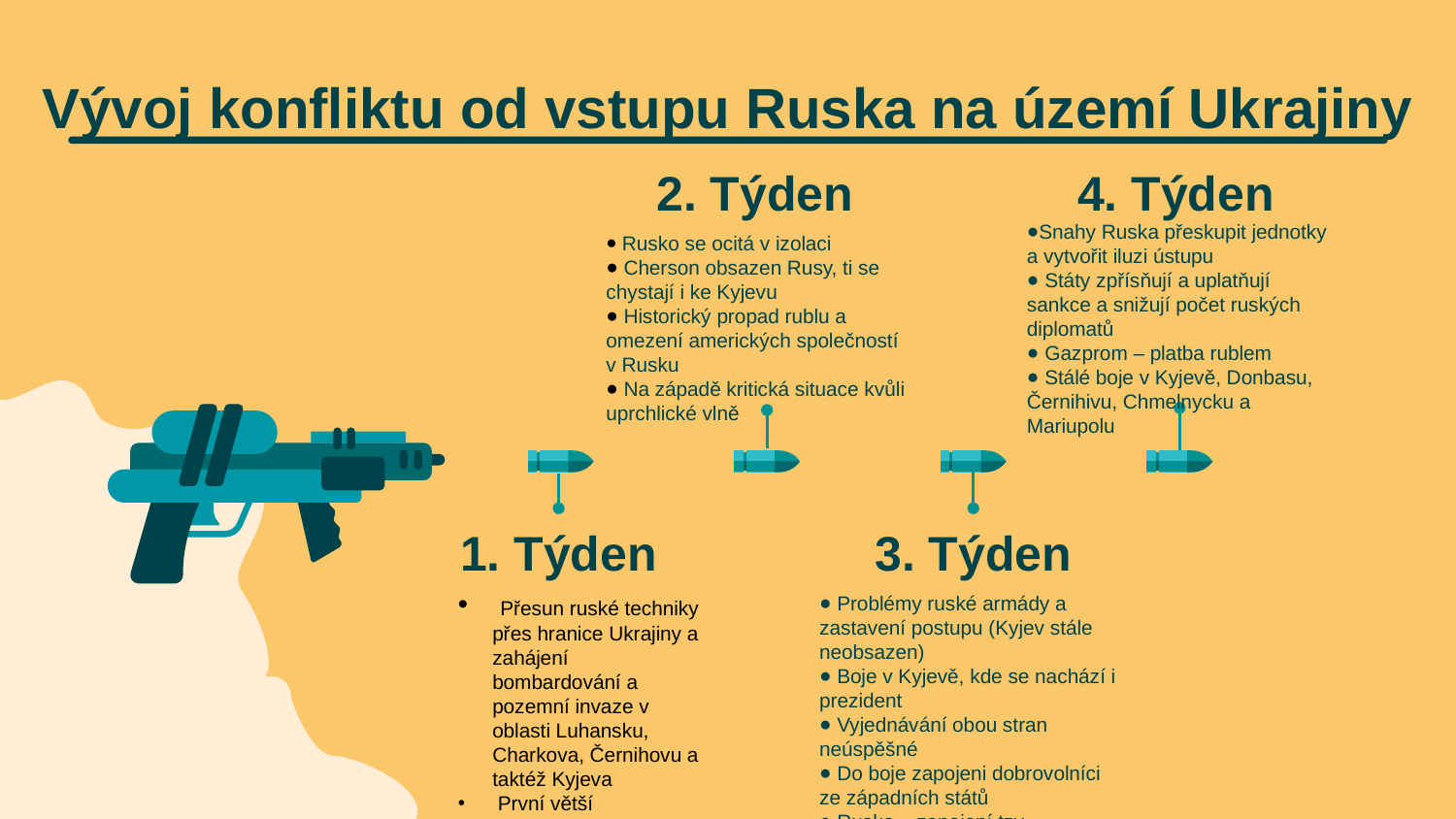

# Vývoj konfliktu od vstupu Ruska na území Ukrajiny

2. Týden
4. Týden
Snahy Ruska přeskupit jednotky a vytvořit iluzi ústupu
 Státy zpřísňují a uplatňují sankce a snižují počet ruských diplomatů
 Gazprom – platba rublem
 Stálé boje v Kyjevě, Donbasu, Černihivu, Chmelnycku a Mariupolu
 Rusko se ocitá v izolaci
 Cherson obsazen Rusy, ti se chystají i ke Kyjevu
 Historický propad rublu a omezení amerických společností v Rusku
 Na západě kritická situace kvůli uprchlické vlně

1. Týden
3. Týden
 Problémy ruské armády a zastavení postupu (Kyjev stále neobsazen)
 Boje v Kyjevě, kde se nachází i prezident
 Vyjednávání obou stran neúspěšné
 Do boje zapojeni dobrovolníci ze západních států
 Rusko – zapojení tzv. Vágnerovců, Čečenců atd.
 Přesun ruské techniky přes hranice Ukrajiny a zahájení bombardování a pozemní invaze v oblasti Luhansku, Charkova, Černihovu a taktéž Kyjeva
 První větší ekonomické sankce proti Rusku